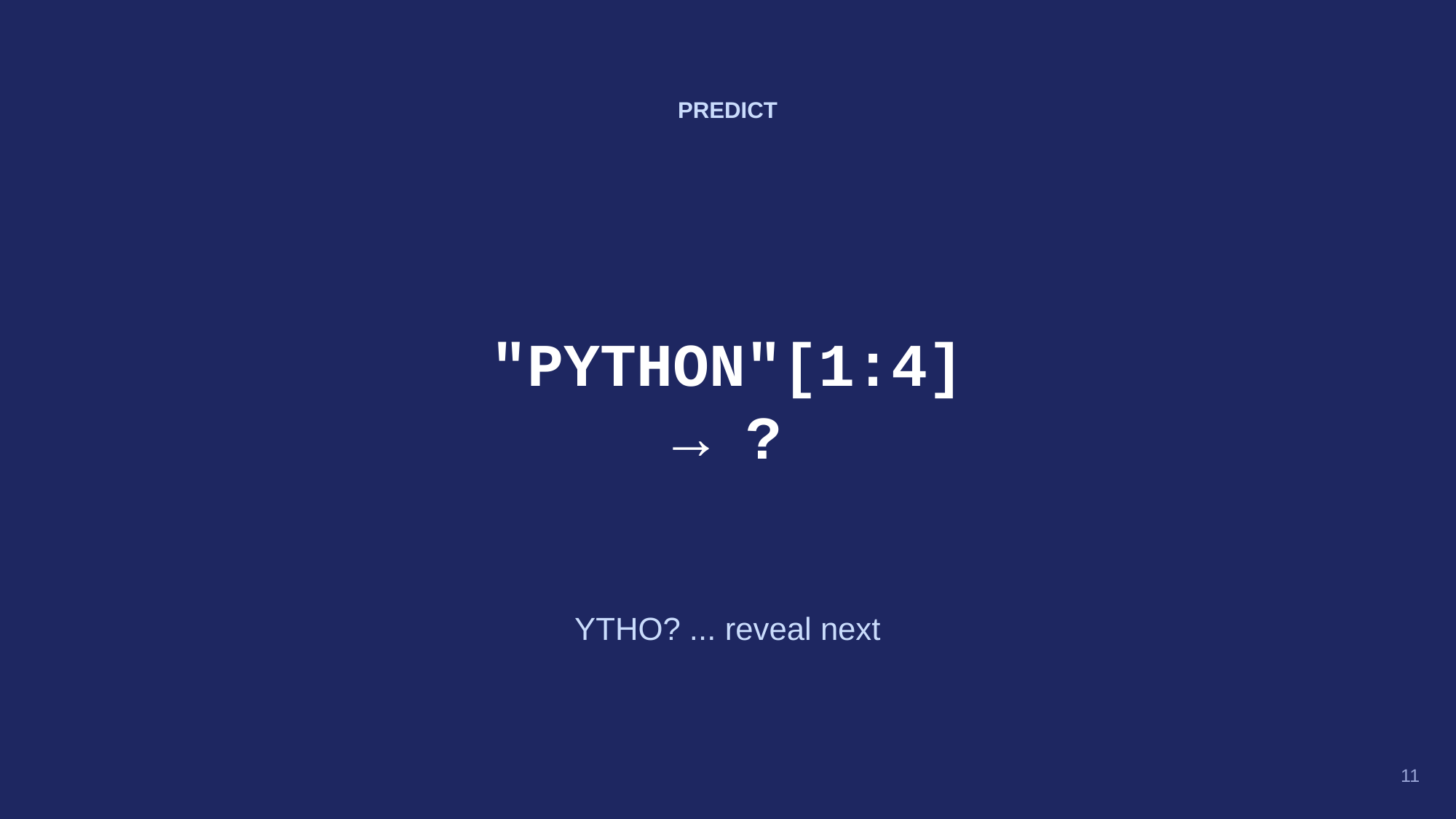

PREDICT
"PYTHON"[1:4]
→ ?
YTHO? ... reveal next
11